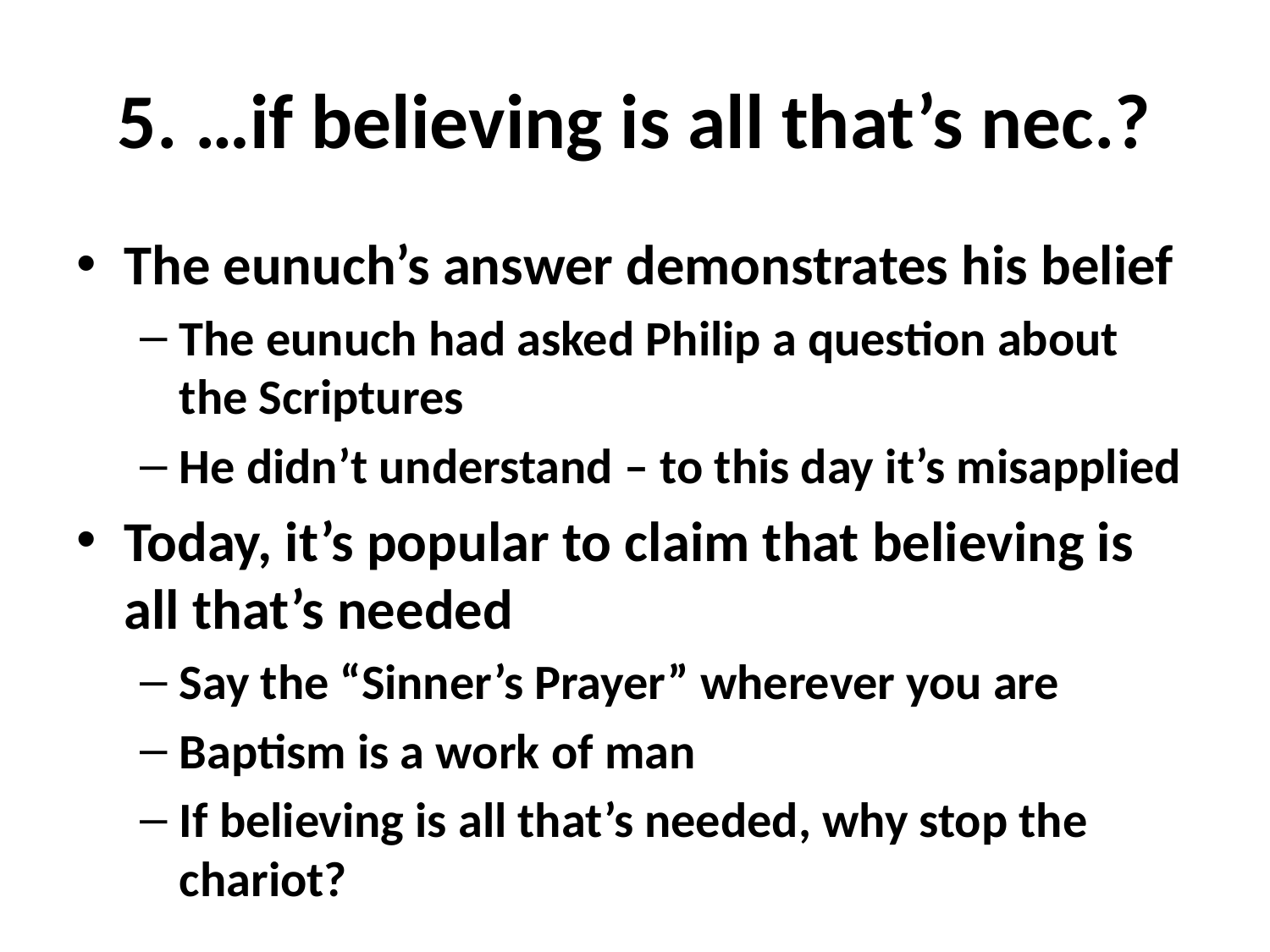

# 5. …if believing is all that’s nec.?
The eunuch’s answer demonstrates his belief
The eunuch had asked Philip a question about the Scriptures
He didn’t understand – to this day it’s misapplied
Today, it’s popular to claim that believing is all that’s needed
Say the “Sinner’s Prayer” wherever you are
Baptism is a work of man
If believing is all that’s needed, why stop the chariot?